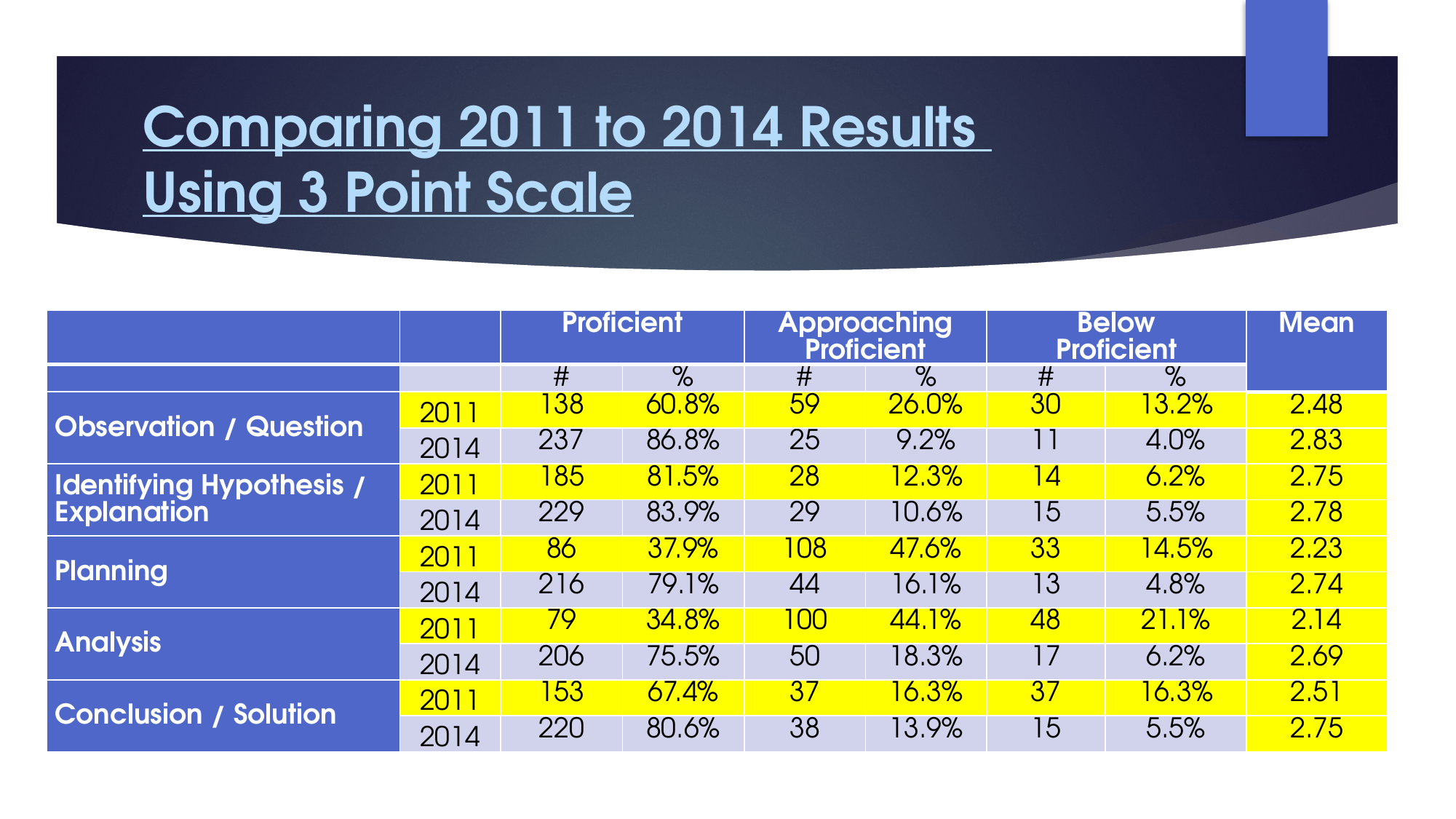

# Comparing 2011 to 2014 Results Using 3 Point Scale
|  |  | Proficient |  | Approaching Proficient |  | Below Proficient |  | Mean |
| --- | --- | --- | --- | --- | --- | --- | --- | --- |
|  |  | # | % | # | % | # | % |  |
| Observation / Question | 2011 | 138 | 60.8% | 59 | 26.0% | 30 | 13.2% | 2.48 |
|  | 2014 | 237 | 86.8% | 25 | 9.2% | 11 | 4.0% | 2.83 |
| Identifying Hypothesis / Explanation | 2011 | 185 | 81.5% | 28 | 12.3% | 14 | 6.2% | 2.75 |
|  | 2014 | 229 | 83.9% | 29 | 10.6% | 15 | 5.5% | 2.78 |
| Planning | 2011 | 86 | 37.9% | 108 | 47.6% | 33 | 14.5% | 2.23 |
|  | 2014 | 216 | 79.1% | 44 | 16.1% | 13 | 4.8% | 2.74 |
| Analysis | 2011 | 79 | 34.8% | 100 | 44.1% | 48 | 21.1% | 2.14 |
|  | 2014 | 206 | 75.5% | 50 | 18.3% | 17 | 6.2% | 2.69 |
| Conclusion / Solution | 2011 | 153 | 67.4% | 37 | 16.3% | 37 | 16.3% | 2.51 |
|  | 2014 | 220 | 80.6% | 38 | 13.9% | 15 | 5.5% | 2.75 |